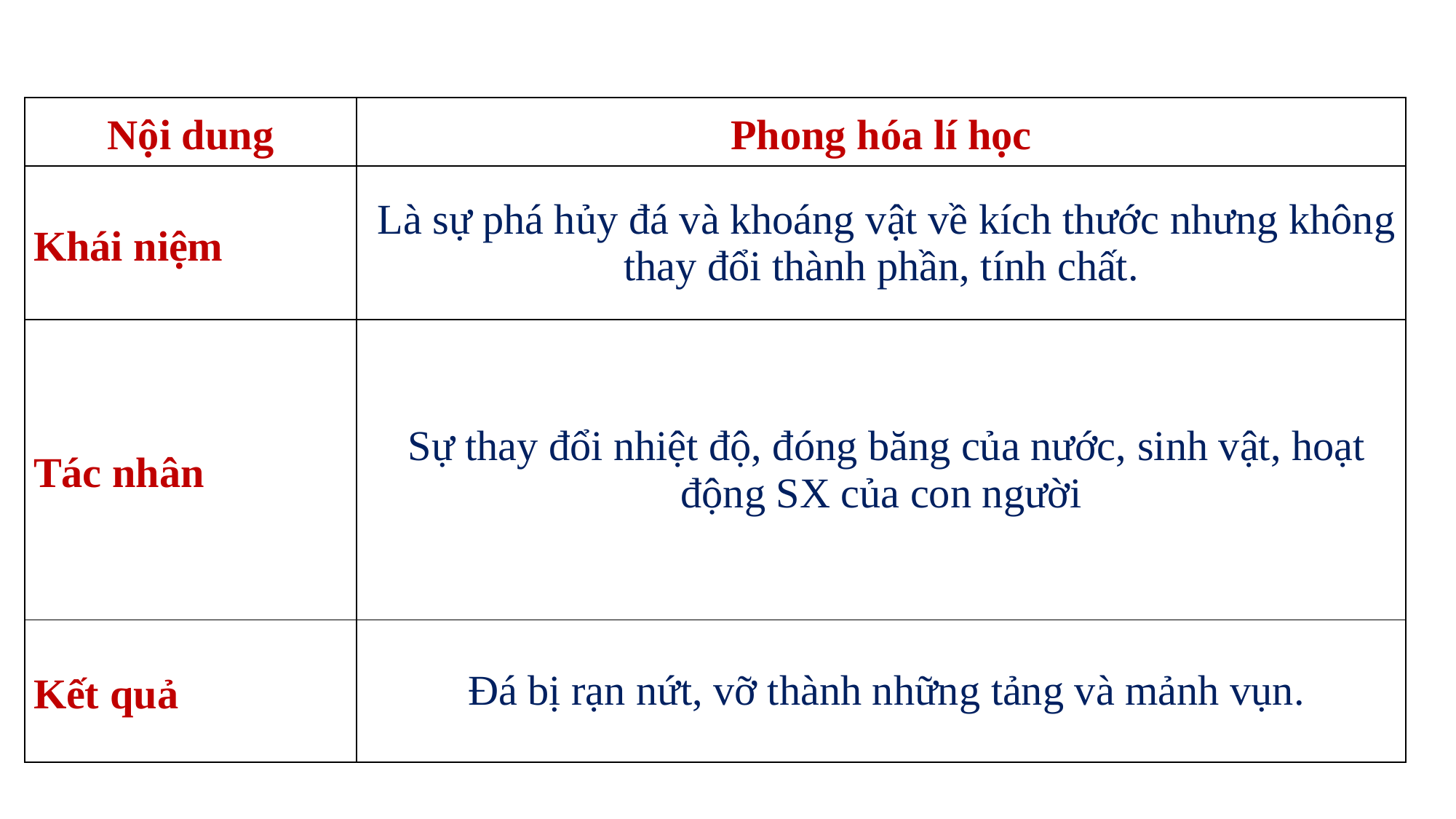

| Nội dung | Phong hóa lí học |
| --- | --- |
| Khái niệm | Là sự phá hủy đá và khoáng vật về kích thước nhưng không thay đổi thành phần, tính chất. |
| Tác nhân | Sự thay đổi nhiệt độ, đóng băng của nước, sinh vật, hoạt động SX của con người |
| Kết quả | Đá bị rạn nứt, vỡ thành những tảng và mảnh vụn. |